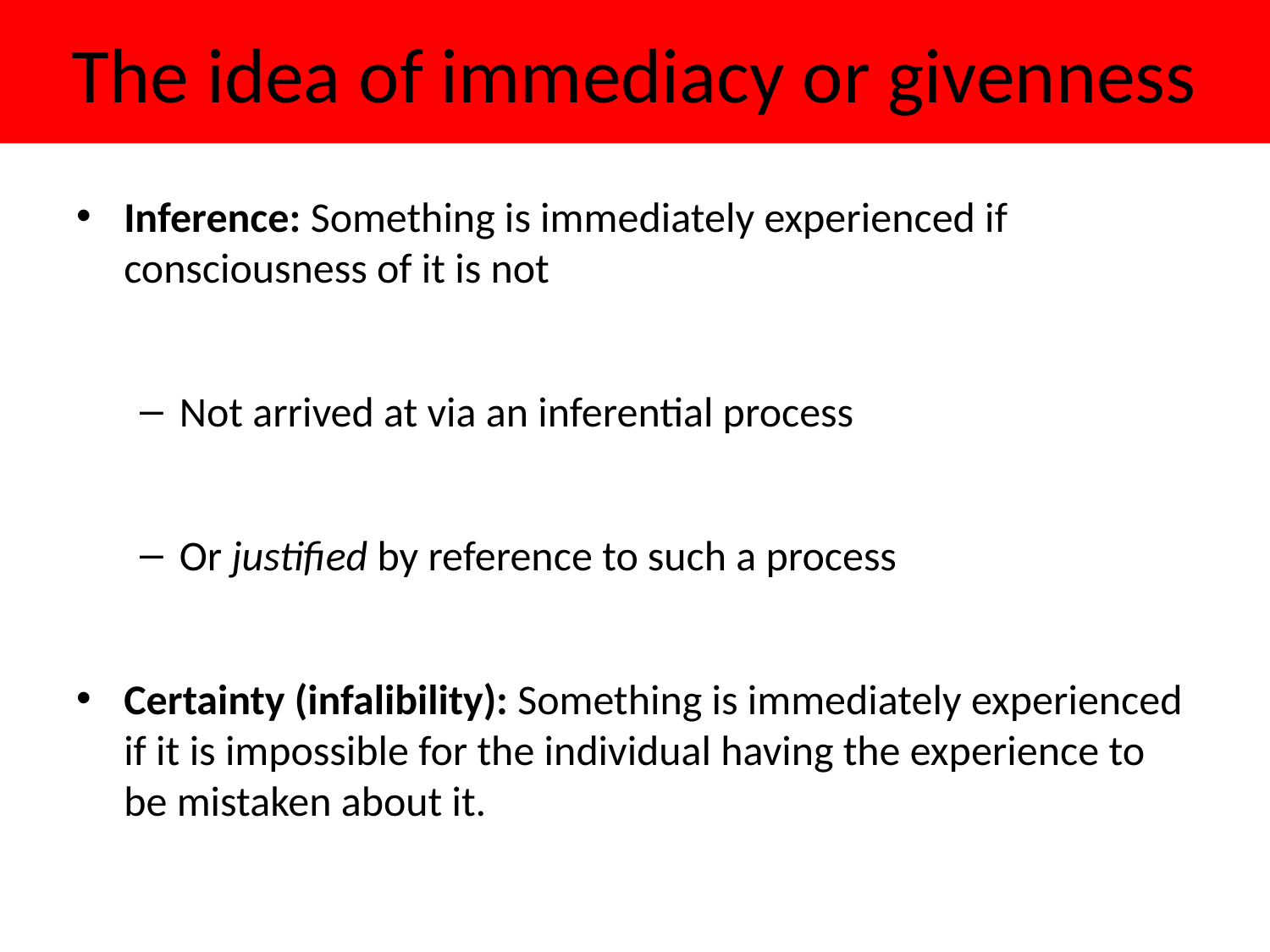

# The idea of immediacy or givenness
Inference: Something is immediately experienced if consciousness of it is not
Not arrived at via an inferential process
Or justified by reference to such a process
Certainty (infalibility): Something is immediately experienced if it is impossible for the individual having the experience to be mistaken about it.